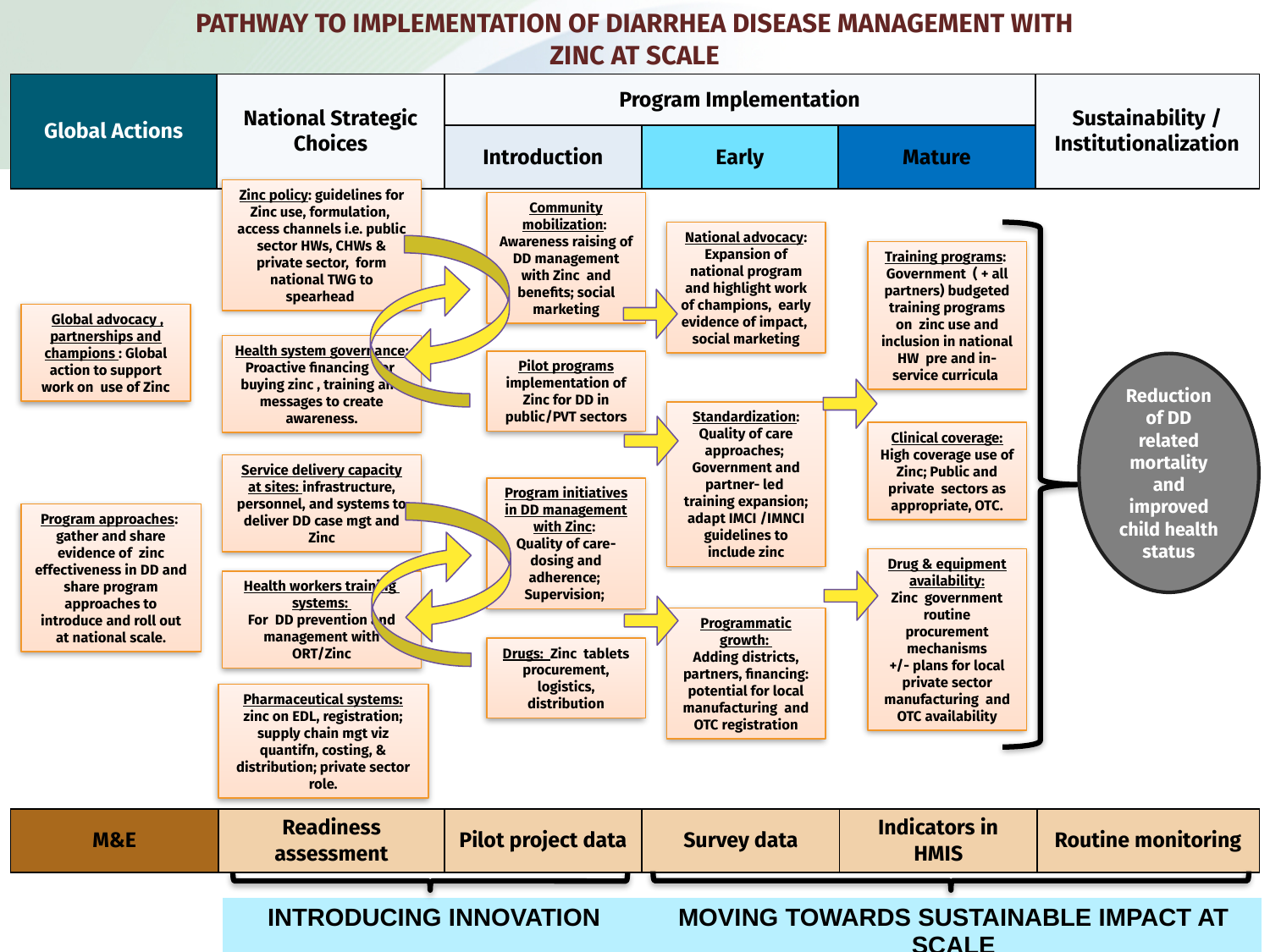

PATHWAY TO IMPLEMENTATION OF DIARRHEA DISEASE MANAGEMENT WITH
ZINC AT SCALE
| Global Actions | National Strategic Choices | Program Implementation |  |  | Sustainability / Institutionalization |
| --- | --- | --- | --- | --- | --- |
|  |  | Introduction | Early | Mature |  |

Zinc policy: guidelines for Zinc use, formulation,  access channels i.e. public sector HWs, CHWs & private sector,  form national TWG to spearhead
Community mobilization:
Awareness raising of DD management with Zinc  and benefits; social marketing
National advocacy: Expansion of national program and highlight work of champions,  early evidence of impact,  social marketing

Training programs:
Government  ( + all partners) budgeted training programs on  zinc use and inclusion in national HW  pre and in-service curricula

 Global advocacy , partnerships and champions : Global action to support work on  use of Zinc
Health system governance: Proactive financing  for  buying zinc , training and messages to create awareness.
Pilot programs implementation of Zinc for DD in public/PVT sectors
Reduction of DD related mortality and improved child health status

Standardization: Quality of care approaches;
Government and partner- led  training expansion; adapt IMCI /IMNCI guidelines to include zinc

Clinical coverage:
High coverage use of Zinc; Public and private  sectors as appropriate, OTC.
Service delivery capacity at sites: infrastructure, personnel, and systems to deliver DD case mgt and Zinc
Program initiatives in DD management with Zinc:
Quality of care- dosing and adherence;
Supervision;
Program approaches:  gather and share evidence of  zinc effectiveness in DD and share program approaches to introduce and roll out at national scale.

Drug & equipment availability:
Zinc  government routine procurement mechanisms
+/- plans for local private sector manufacturing  and OTC availability
Health workers training  systems:
For  DD prevention and management with ORT/Zinc

Programmatic growth:
Adding districts, partners, financing: potential for local manufacturing  and OTC registration
Drugs:  Zinc  tablets procurement, logistics, distribution

Pharmaceutical systems: zinc on EDL, registration; supply chain mgt viz quantifn, costing, & distribution; private sector role.
| M&E | Readiness assessment | Pilot project data | Survey data | Indicators in HMIS | Routine monitoring |
| --- | --- | --- | --- | --- | --- |

| INTRODUCING INNOVATION | MOVING TOWARDS SUSTAINABLE IMPACT AT SCALE |
| --- | --- |